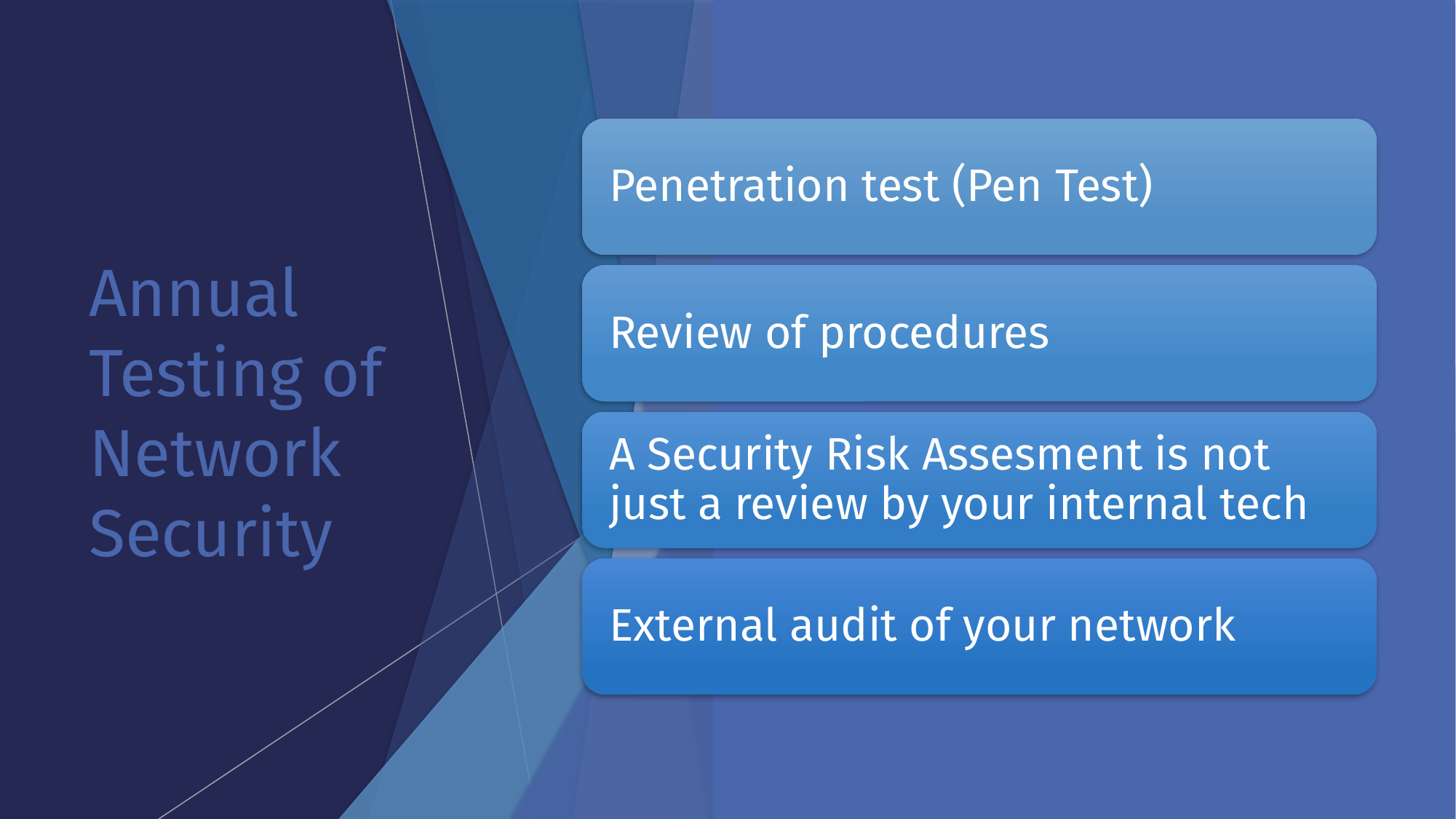

Penetration test (Pen Test)
Review of procedures
A Security Risk Assesment is not just a review by your internal tech
External audit of your network
# Annual Testing of Network Security